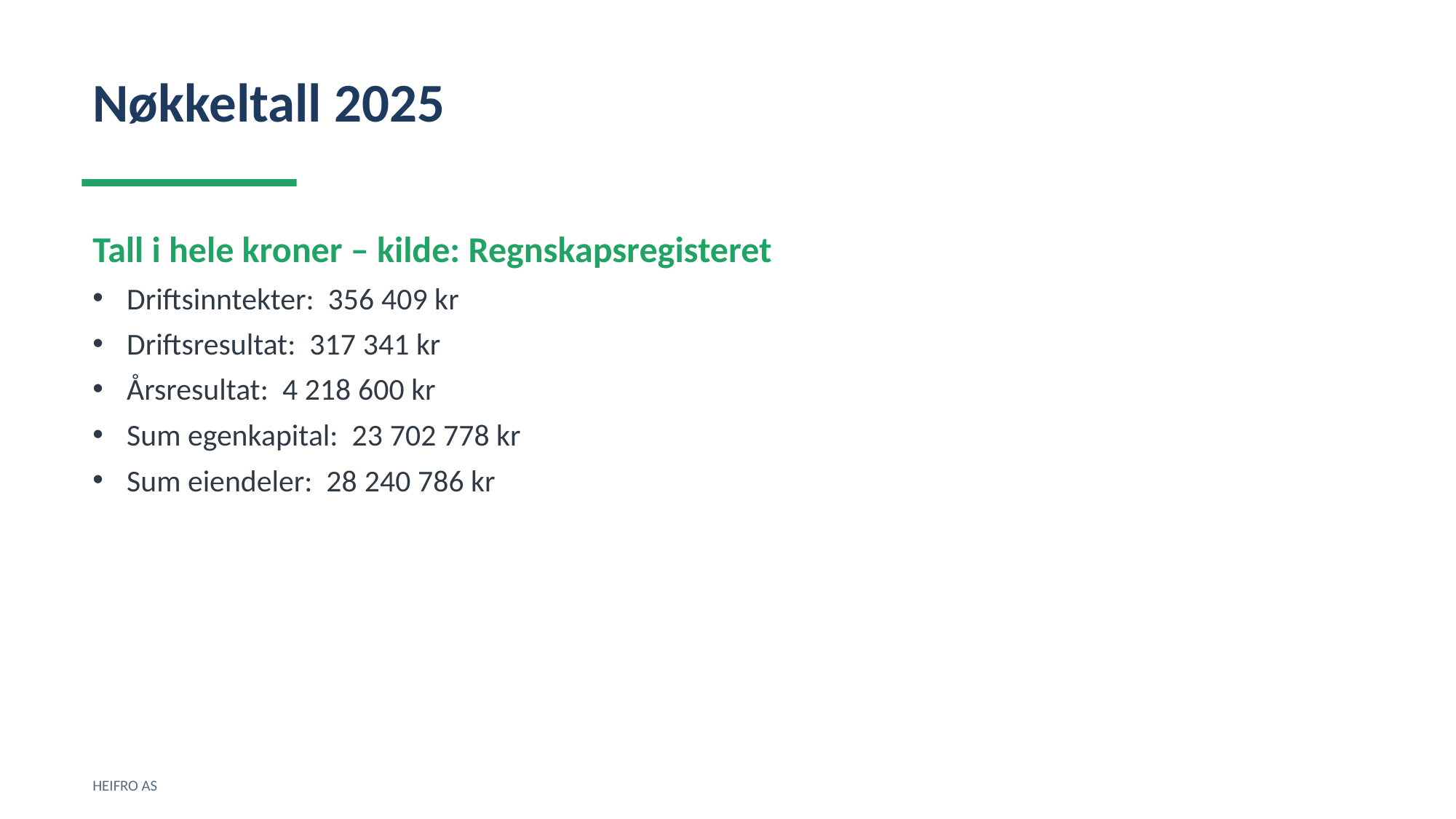

Nøkkeltall 2025

Tall i hele kroner – kilde: Regnskapsregisteret
Driftsinntekter:  356 409 kr
Driftsresultat:  317 341 kr
Årsresultat:  4 218 600 kr
Sum egenkapital:  23 702 778 kr
Sum eiendeler:  28 240 786 kr
HEIFRO AS